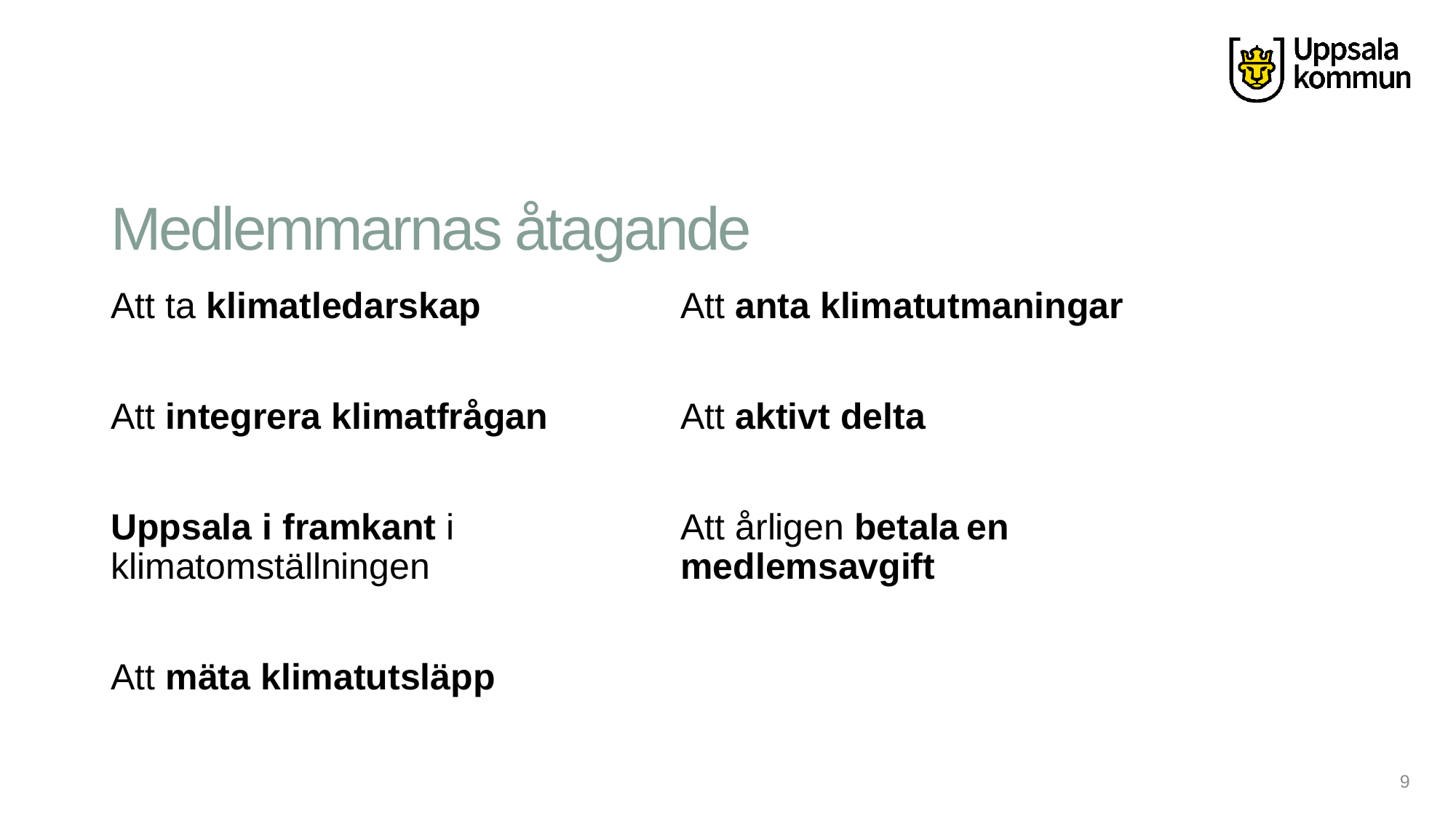

# Medlemmarnas åtagande
Att ta klimatledarskap

Att integrera klimatfrågan

Uppsala i framkant i klimatomställningen

Att mäta klimatutsläpp

Att anta klimatutmaningar

Att aktivt delta

Att årligen betala en medlemsavgift

9